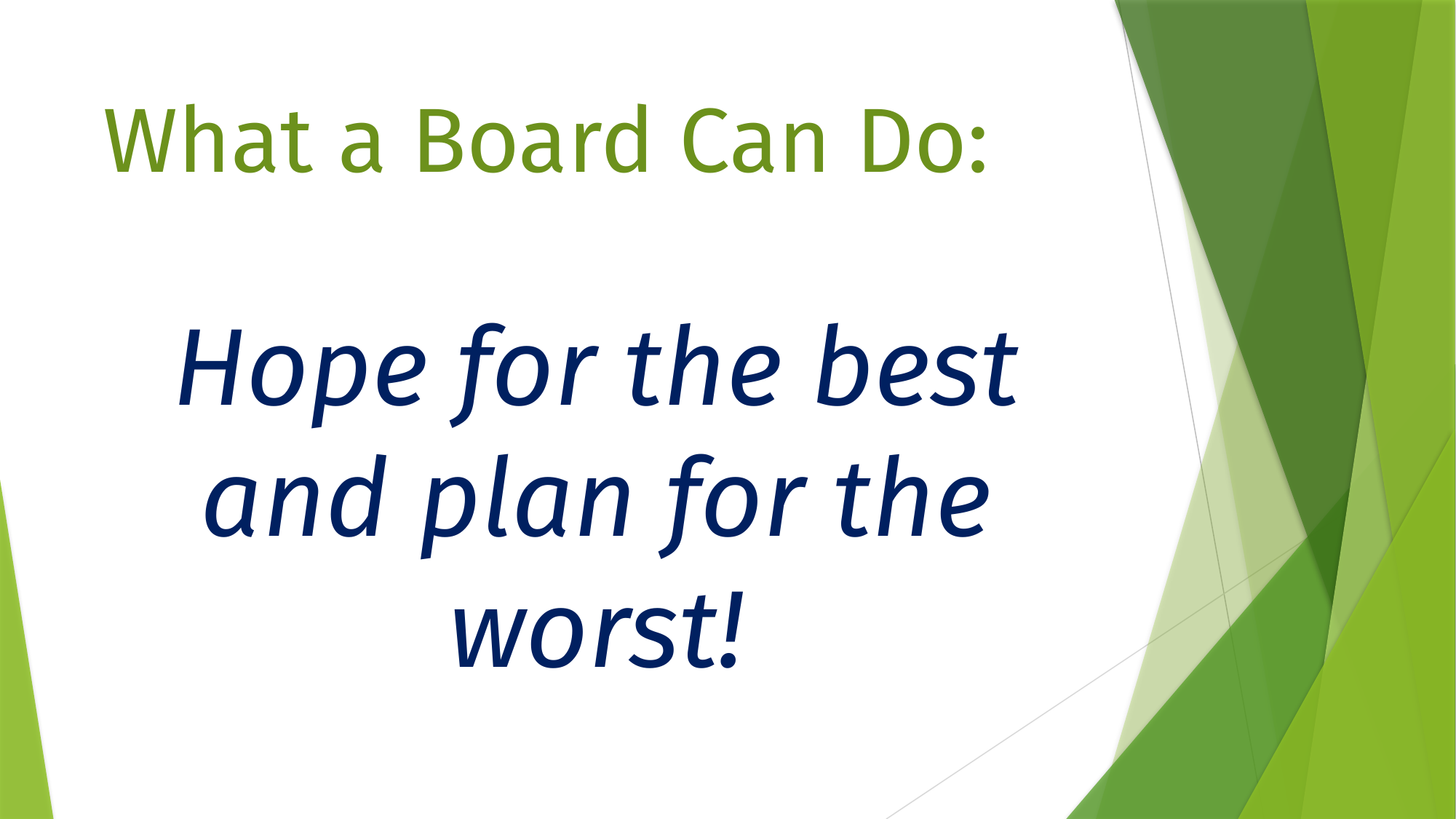

What a Board Can Do:
Hope for the best and plan for the worst!